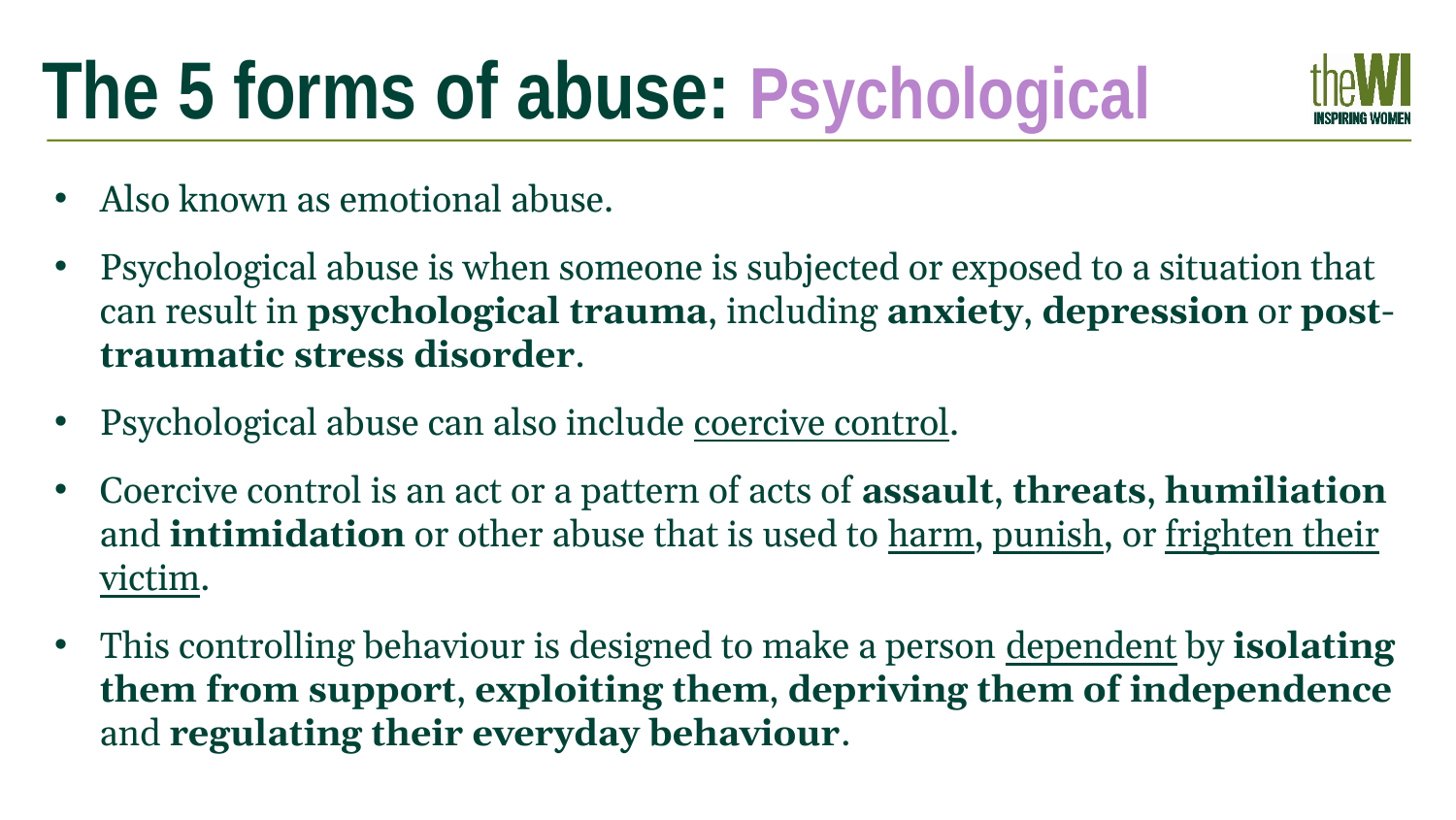

# The 5 forms of abuse: Psychological
Also known as emotional abuse.
Psychological abuse is when someone is subjected or exposed to a situation that can result in psychological trauma, including anxiety, depression or post-traumatic stress disorder.
Psychological abuse can also include coercive control.
Coercive control is an act or a pattern of acts of assault, threats, humiliation and intimidation or other abuse that is used to harm, punish, or frighten their victim.
This controlling behaviour is designed to make a person dependent by isolating them from support, exploiting them, depriving them of independence and regulating their everyday behaviour.